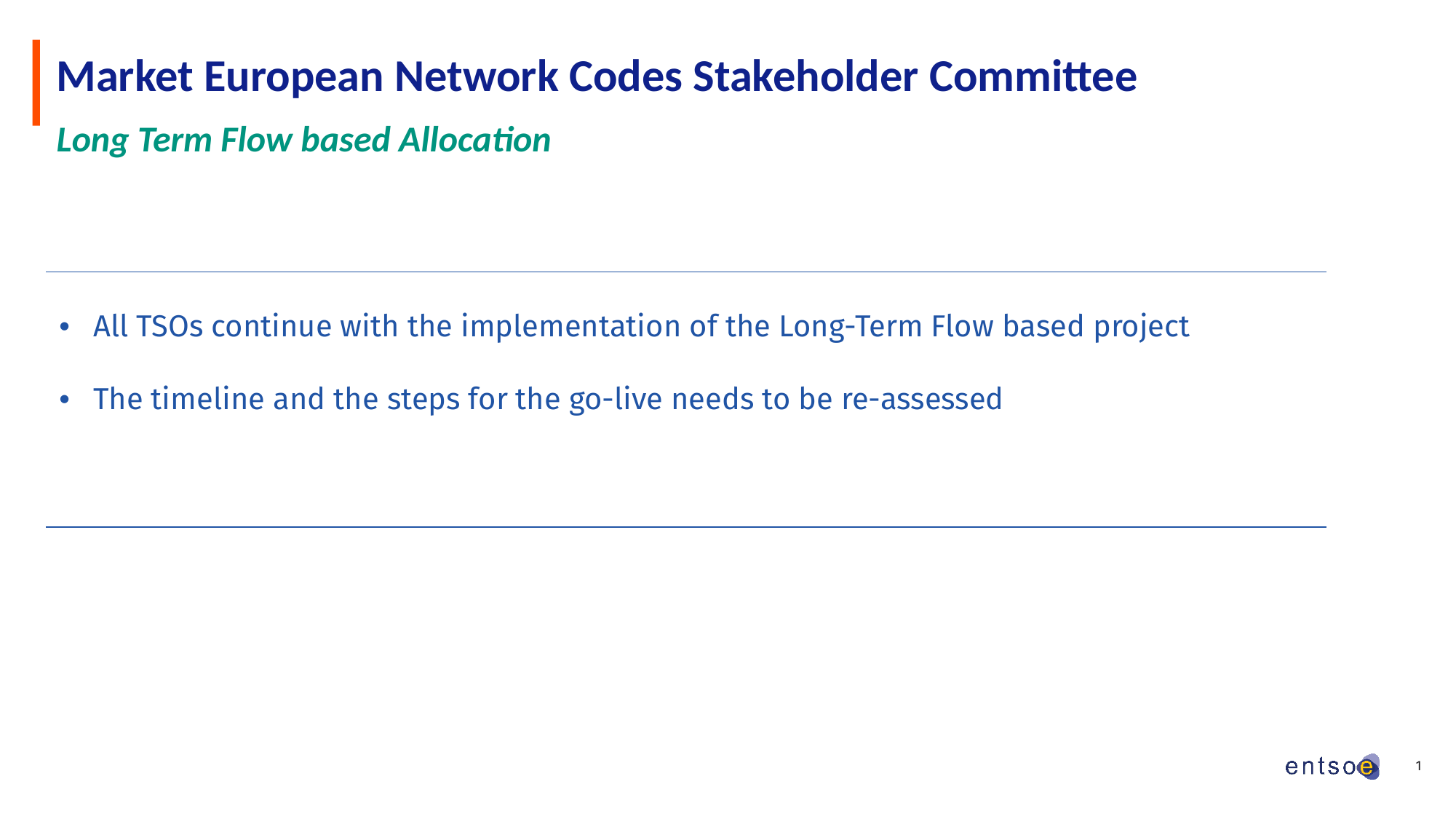

# Market European Network Codes Stakeholder Committee
Long Term Flow based Allocation
| All TSOs continue with the implementation of the Long-Term Flow based project The timeline and the steps for the go-live needs to be re-assessed |
| --- |
|  |